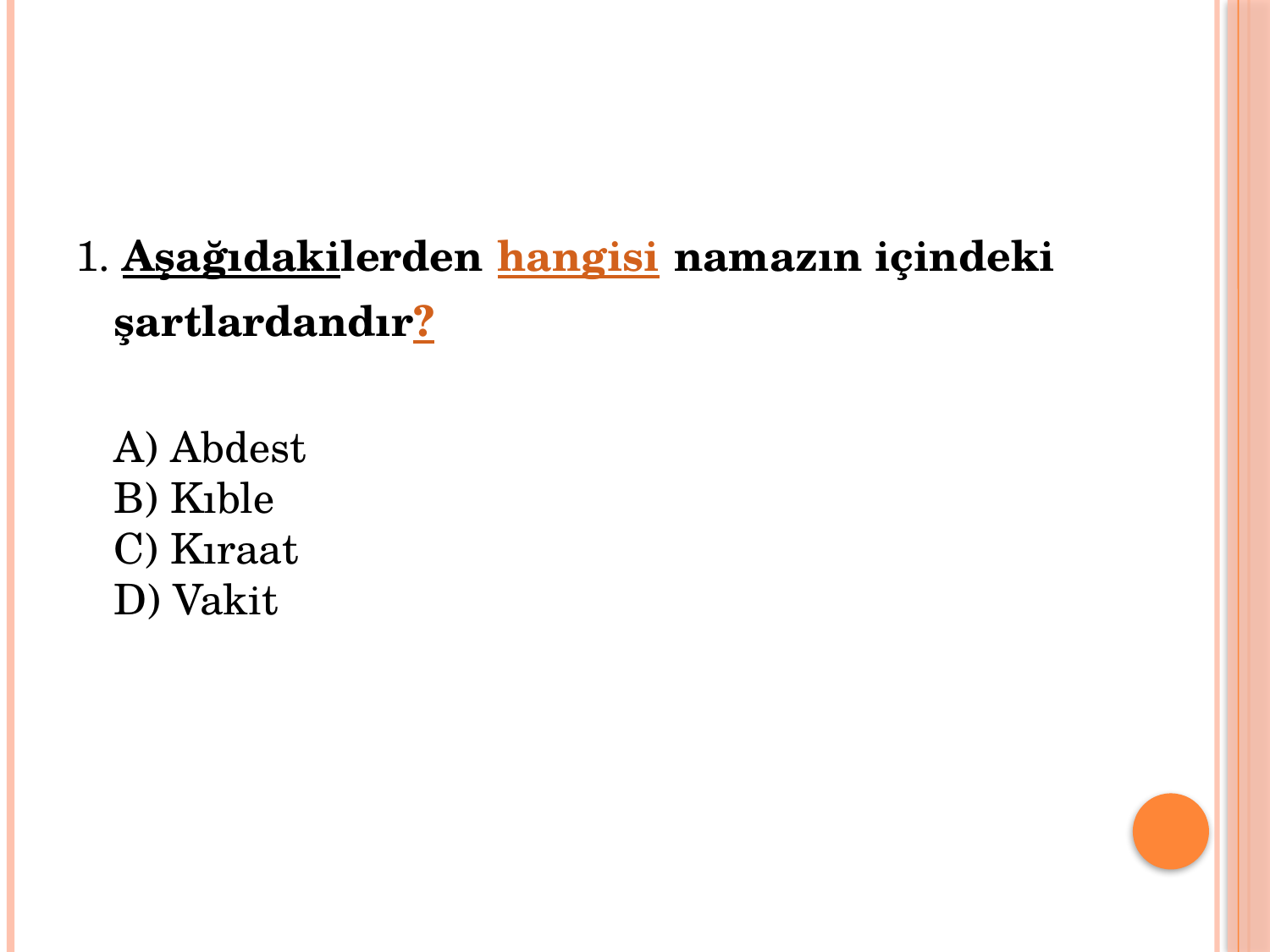

1. Aşağıdakilerden hangisi namazın içindeki şartlardandır?
A) Abdest 
B) Kıble 
C) Kıraat 
D) Vakit